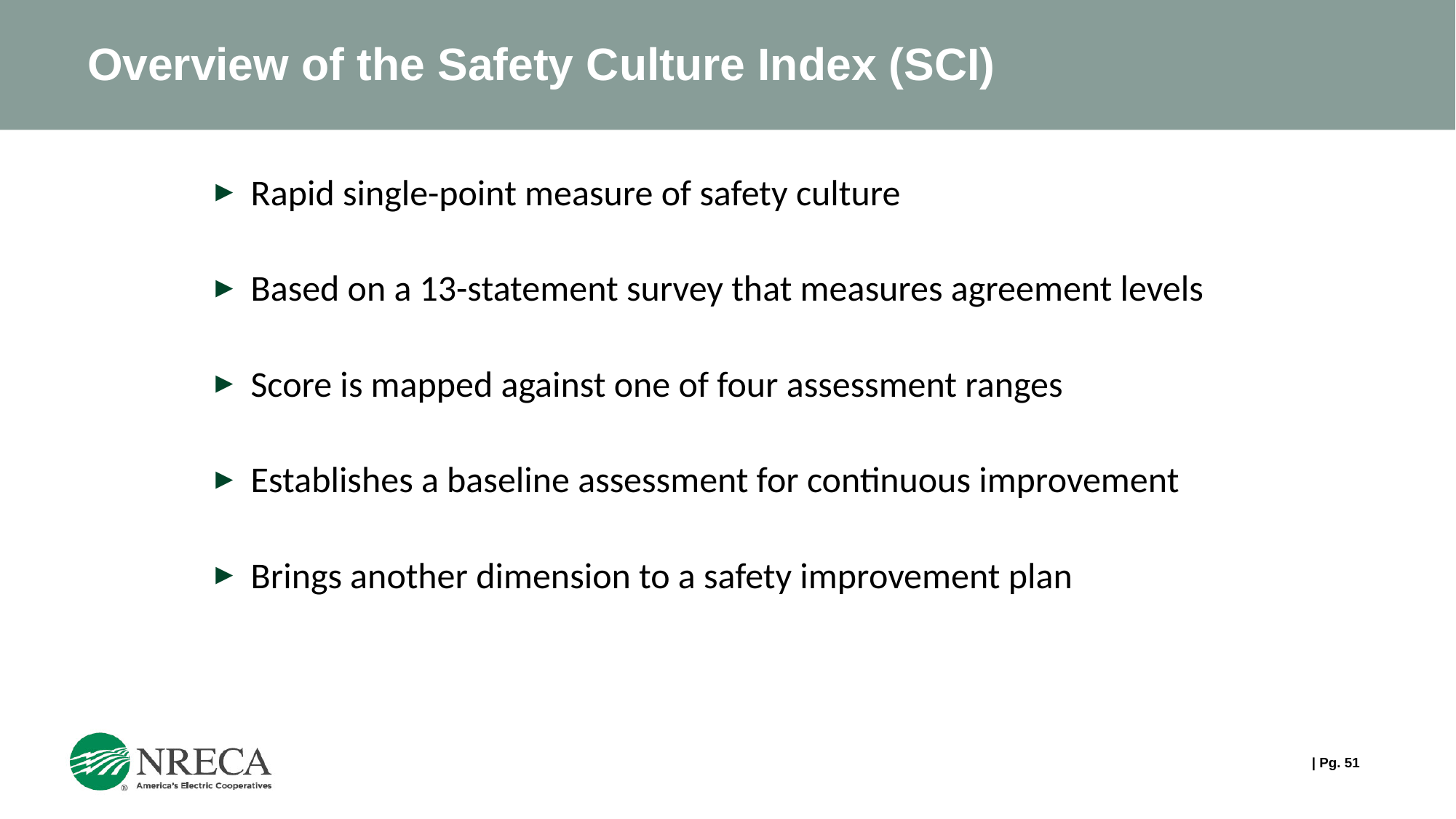

# Overview of the Safety Culture Index (SCI)
Rapid single-point measure of safety culture

Based on a 13-statement survey that measures agreement levels

Score is mapped against one of four assessment ranges

Establishes a baseline assessment for continuous improvement

Brings another dimension to a safety improvement plan
| Pg. 51